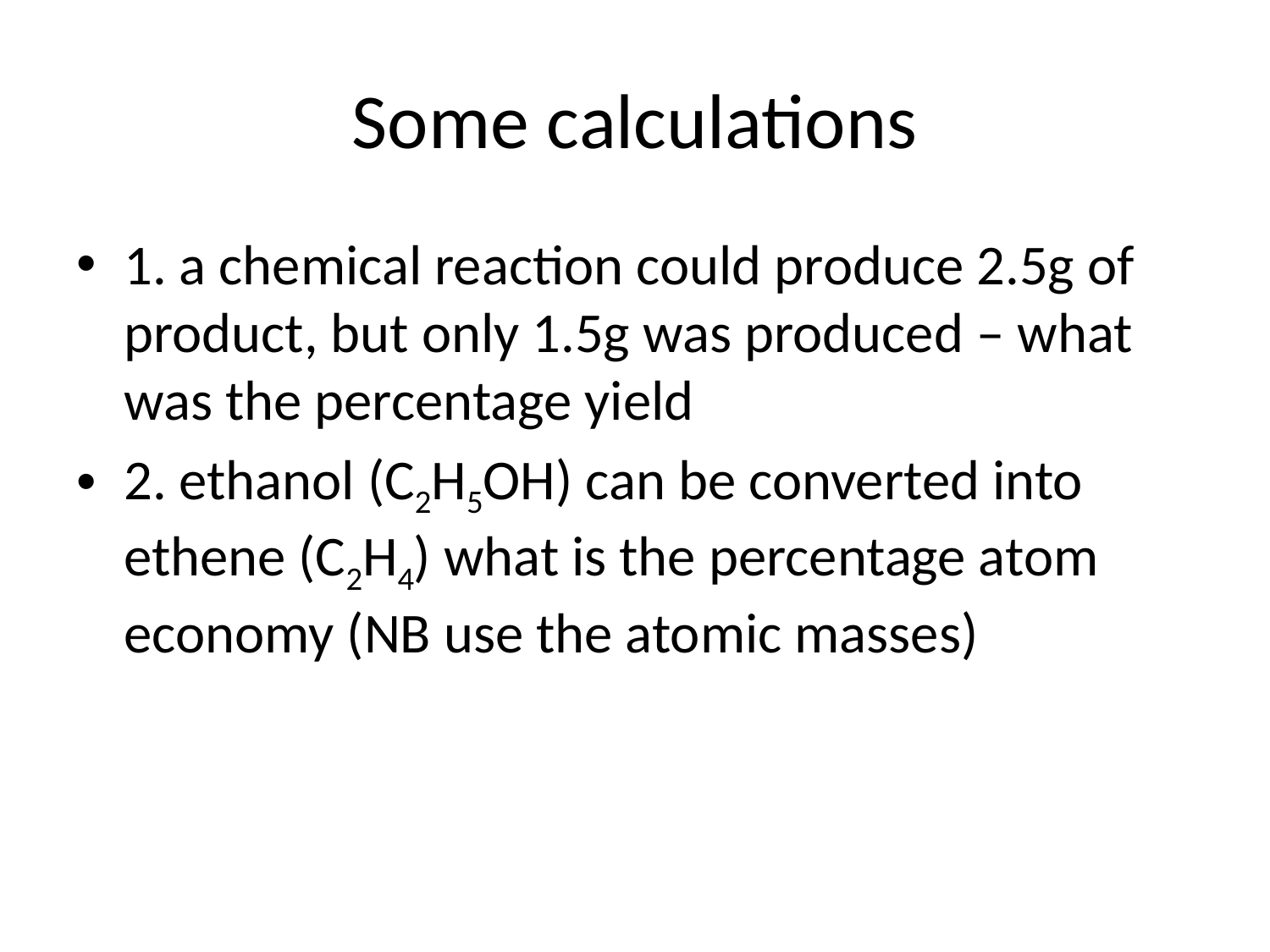

# Some calculations
1. a chemical reaction could produce 2.5g of product, but only 1.5g was produced – what was the percentage yield
2. ethanol (C2H5OH) can be converted into ethene (C2H4) what is the percentage atom economy (NB use the atomic masses)